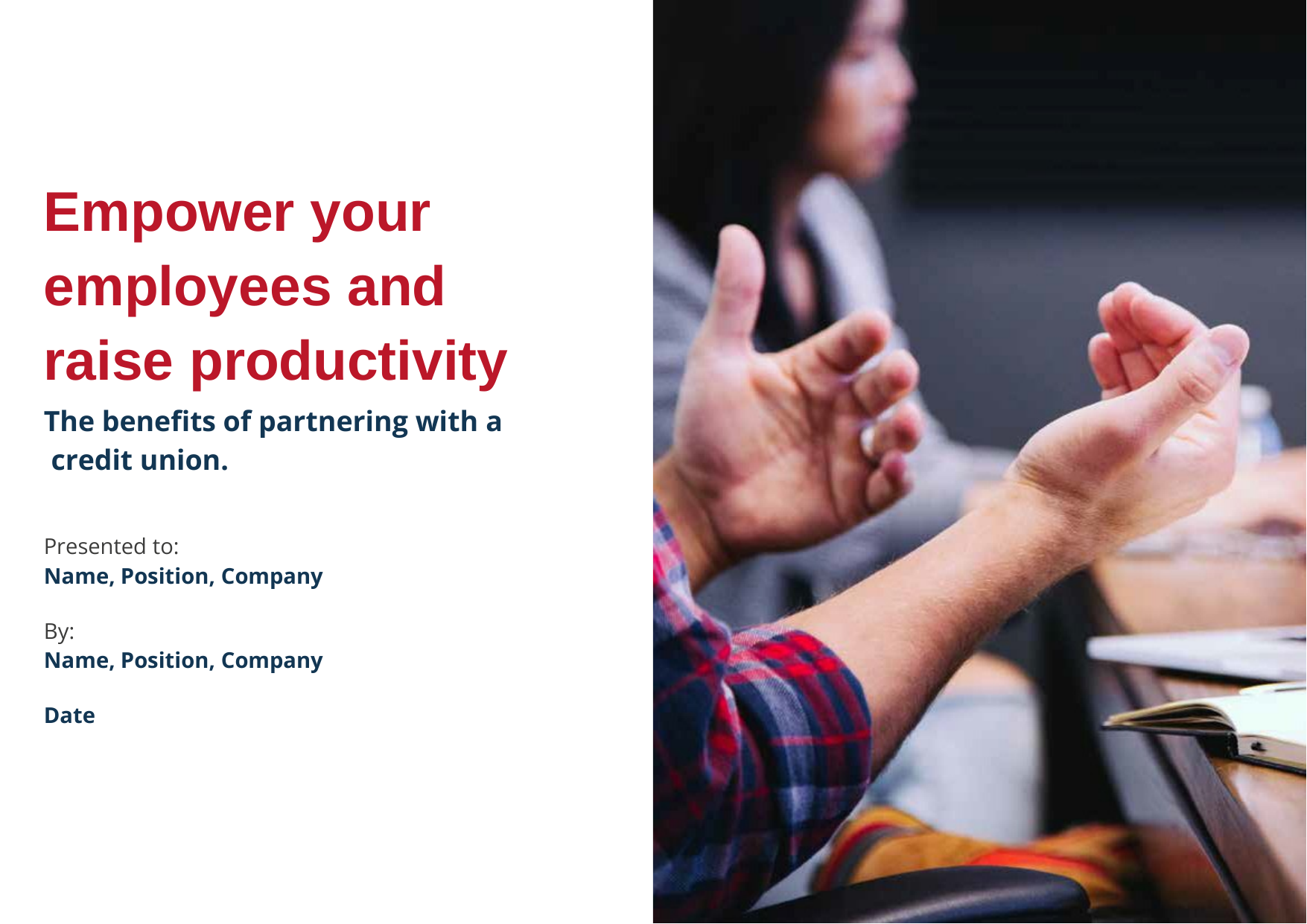

# Empower your  employees and  raise productivity
The benefits of partnering with a  credit union.
Presented to:
Name, Position, Company

By:
Name, Position, Company

Date